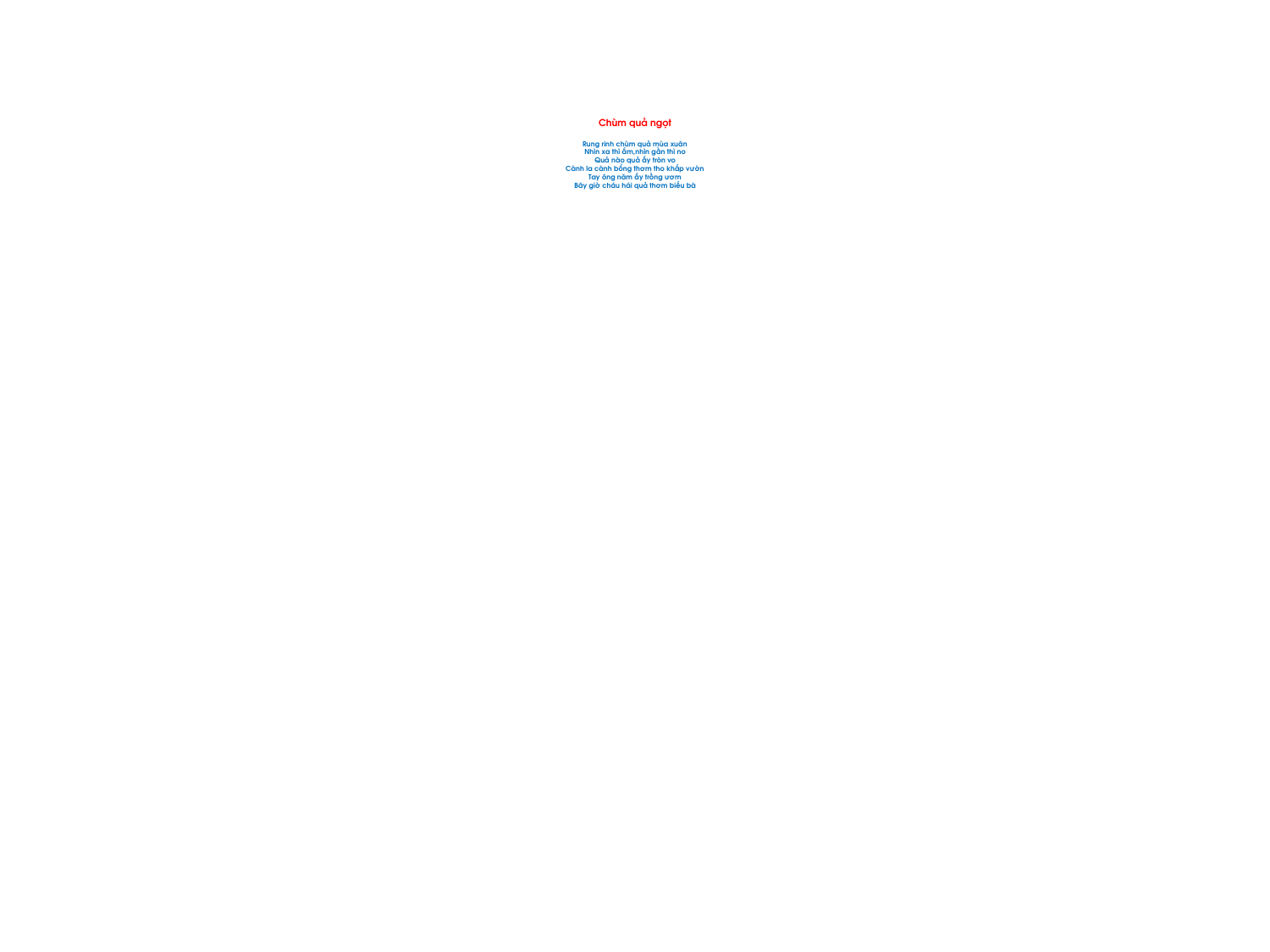

# Chùm quả ngọt Rung rinh chùm quả mùa xuân Nhìn xa thì ấm,nhìn gần thì no Quả nào quả ấy tròn vo Cành la cành bổng thơm tho khắp vườn Tay ông năm ấy trồng ươm Bây giờ cháu hái quả thơm biếu bà